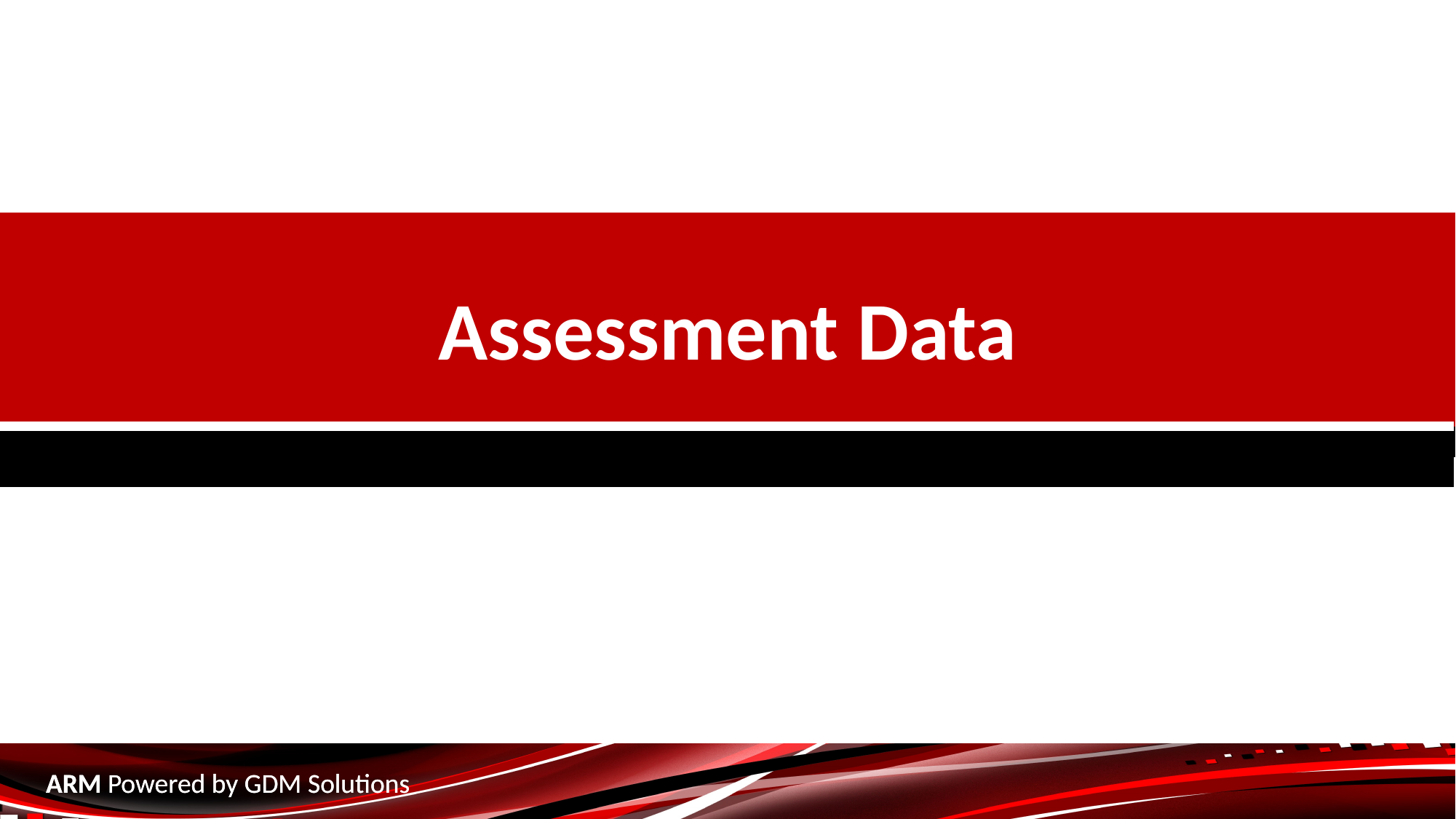

Assessment Data
ARM Powered by GDM Solutions